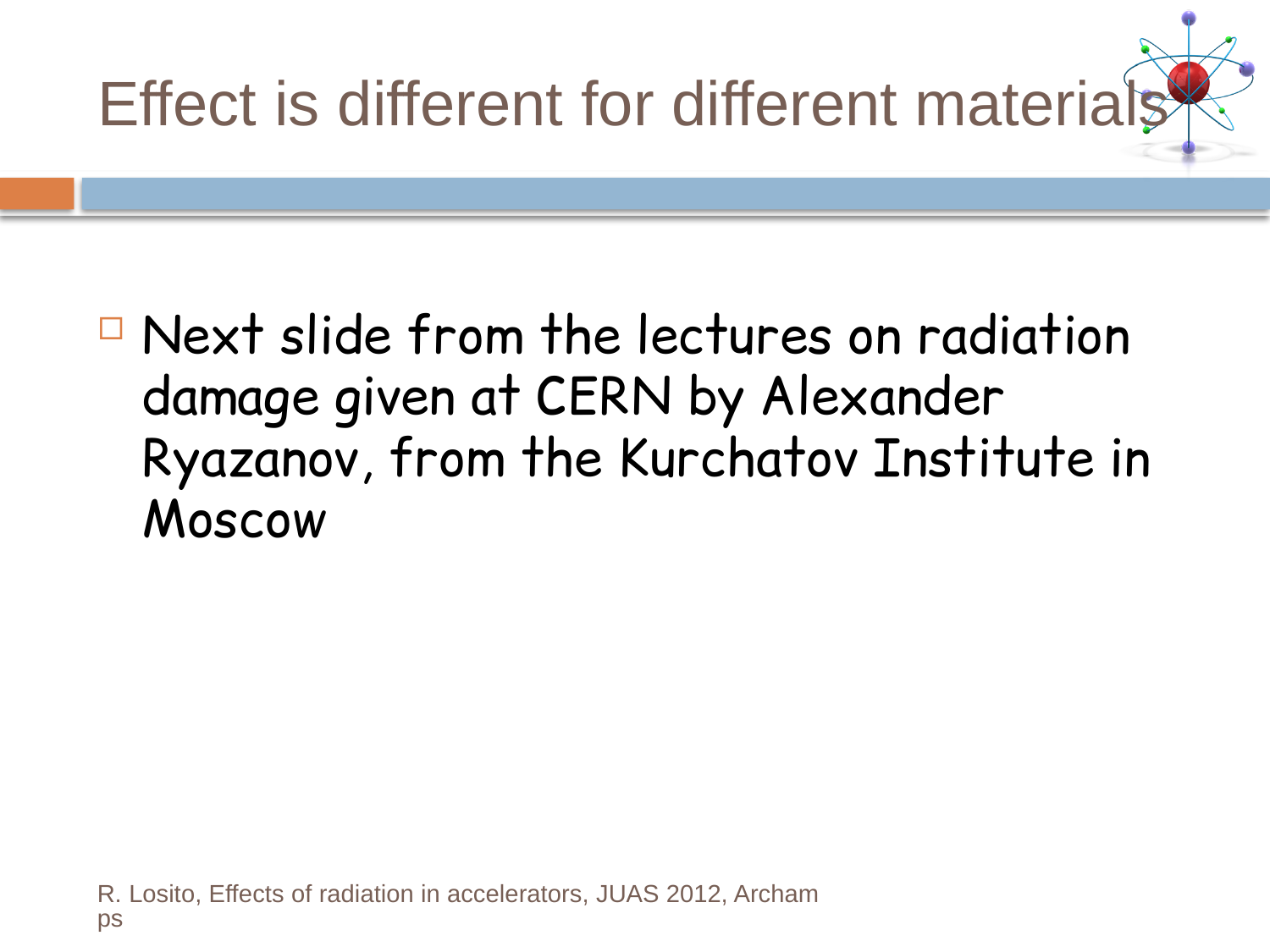

# Effect is different for different materials

Next slide from the lectures on radiation damage given at CERN by Alexander Ryazanov, from the Kurchatov Institute in Moscow
R. Losito, Effects of radiation in accelerators, JUAS 2012, Archamps